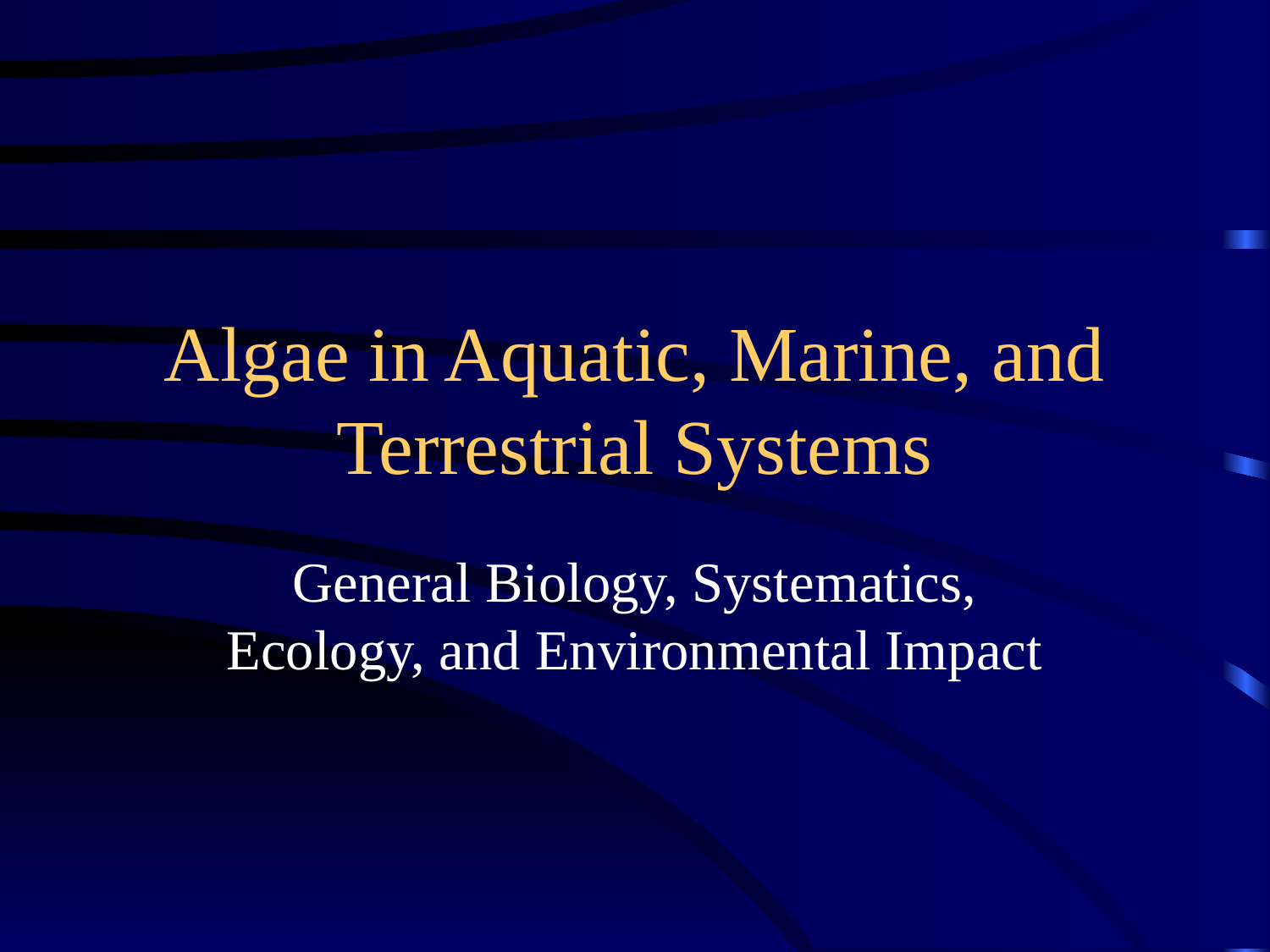

# Algae in Aquatic, Marine, and Terrestrial Systems
General Biology, Systematics, Ecology, and Environmental Impact